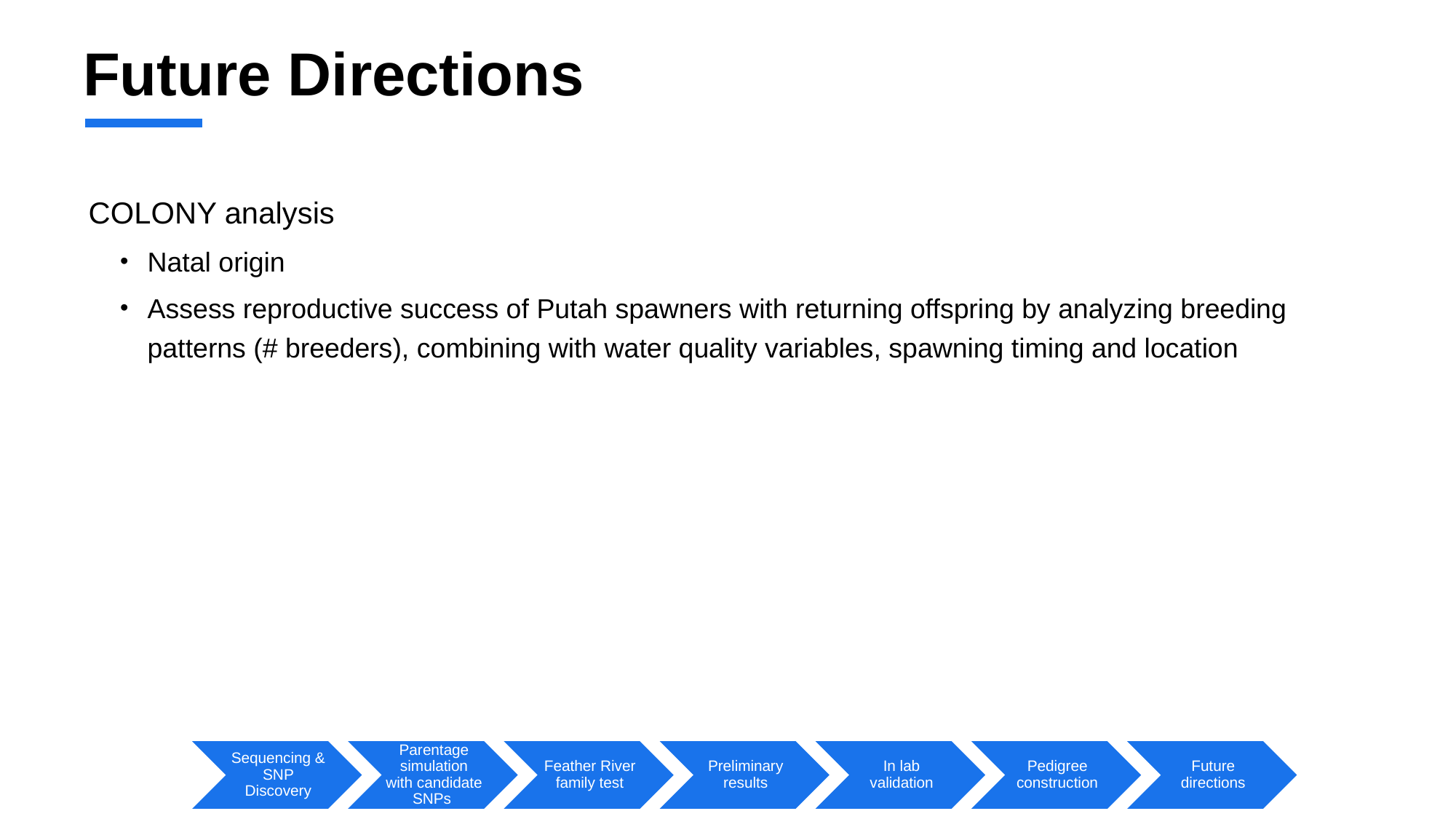

# Future Directions
COLONY analysis
Natal origin
Assess reproductive success of Putah spawners with returning offspring by analyzing breeding patterns (# breeders), combining with water quality variables, spawning timing and location

Sequencing & SNP Discovery
Parentage simulation with candidate SNPs
Feather River family test
Preliminary results
In lab validation
Pedigree construction
Future directions